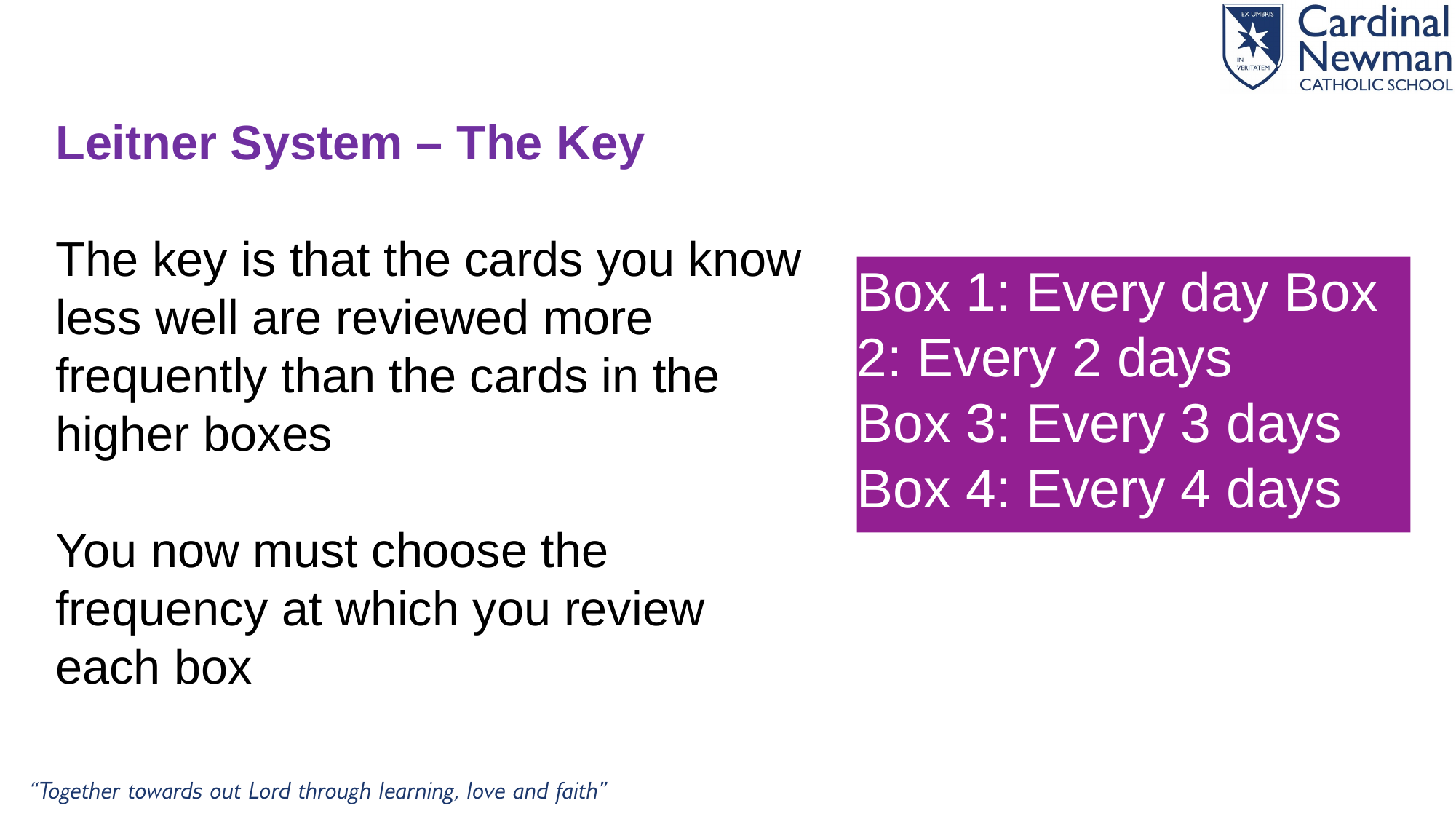

Leitner System – The Key

The key is that the cards you know less well are reviewed more frequently than the cards in the higher boxes

You now must choose the frequency at which you review each box

Box 1: Every day Box 2: Every 2 days
Box 3: Every 3 days
Box 4: Every 4 days
In the 1970s, a Geman populariser of science, Sebastian Leitner, developed the method